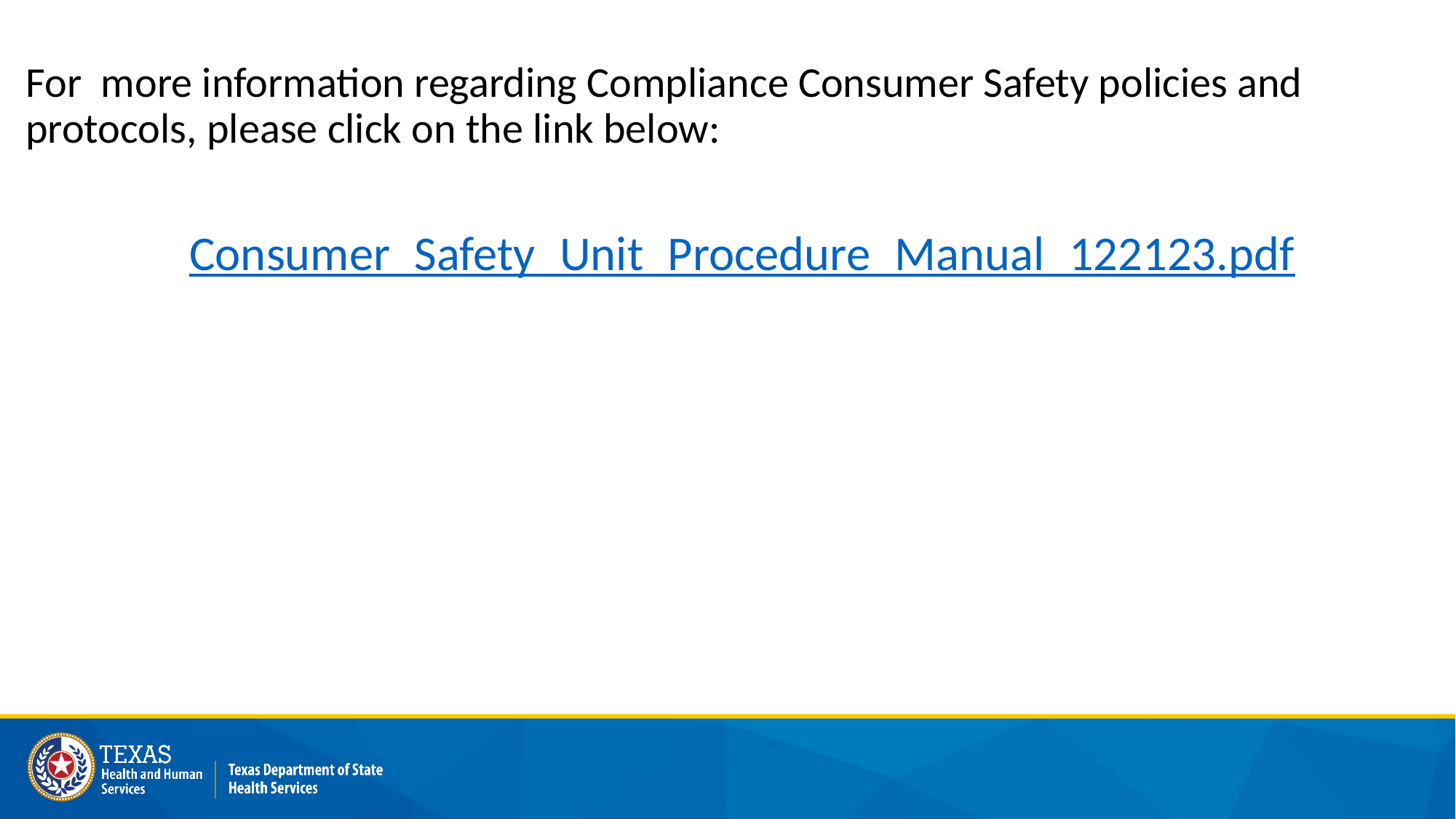

For  more information regarding Compliance Consumer Safety policies and protocols, please click on the link below:

                    Consumer_Safety_Unit_Procedure_Manual_122123.pdf